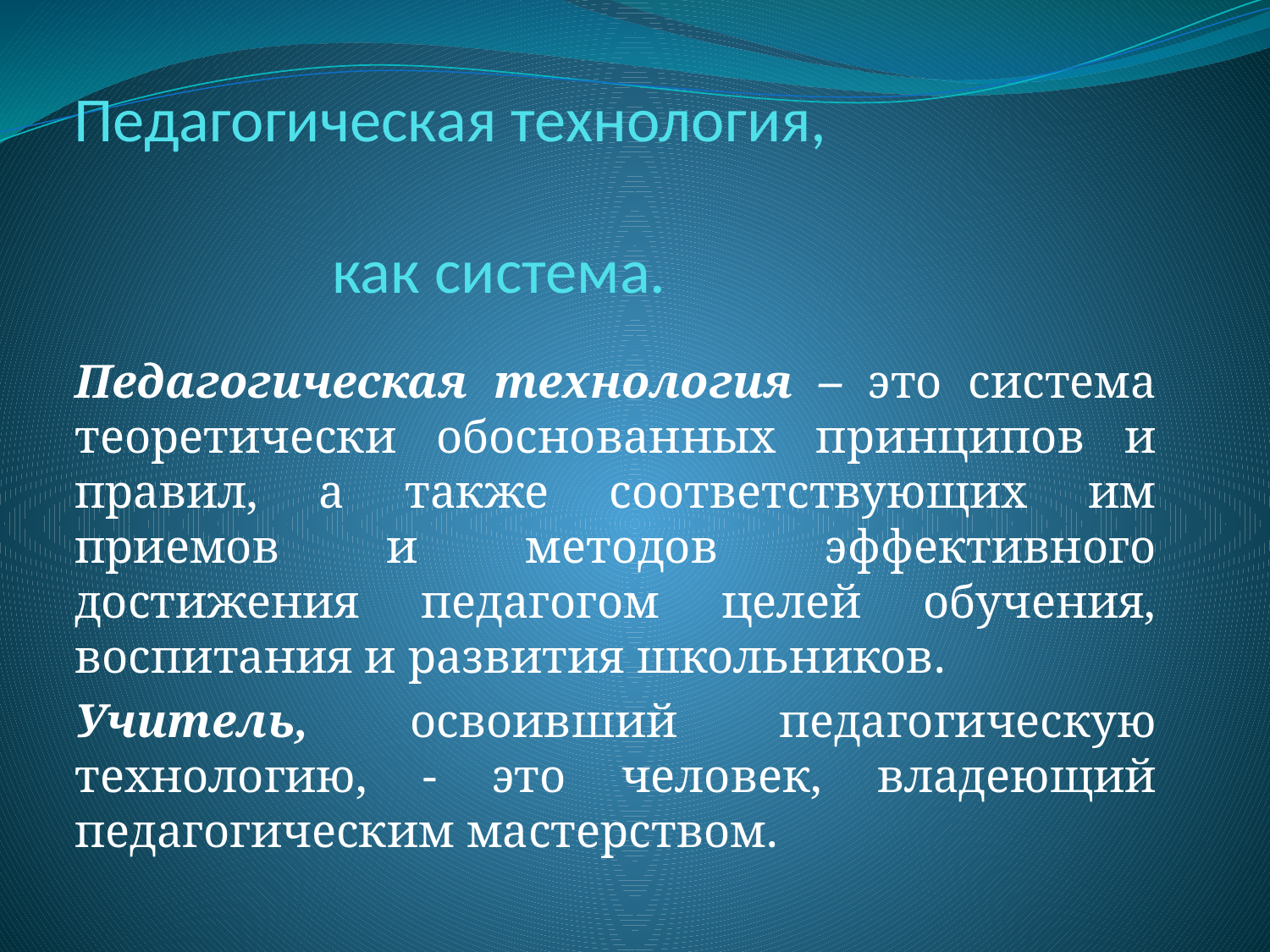

# Педагогическая технология, как система.
Педагогическая технология – это система теоретически обоснованных принципов и правил, а также соответствующих им приемов и методов эффективного достижения педагогом целей обучения, воспитания и развития школьников.
Учитель, освоивший педагогическую технологию, - это человек, владеющий педагогическим мастерством.